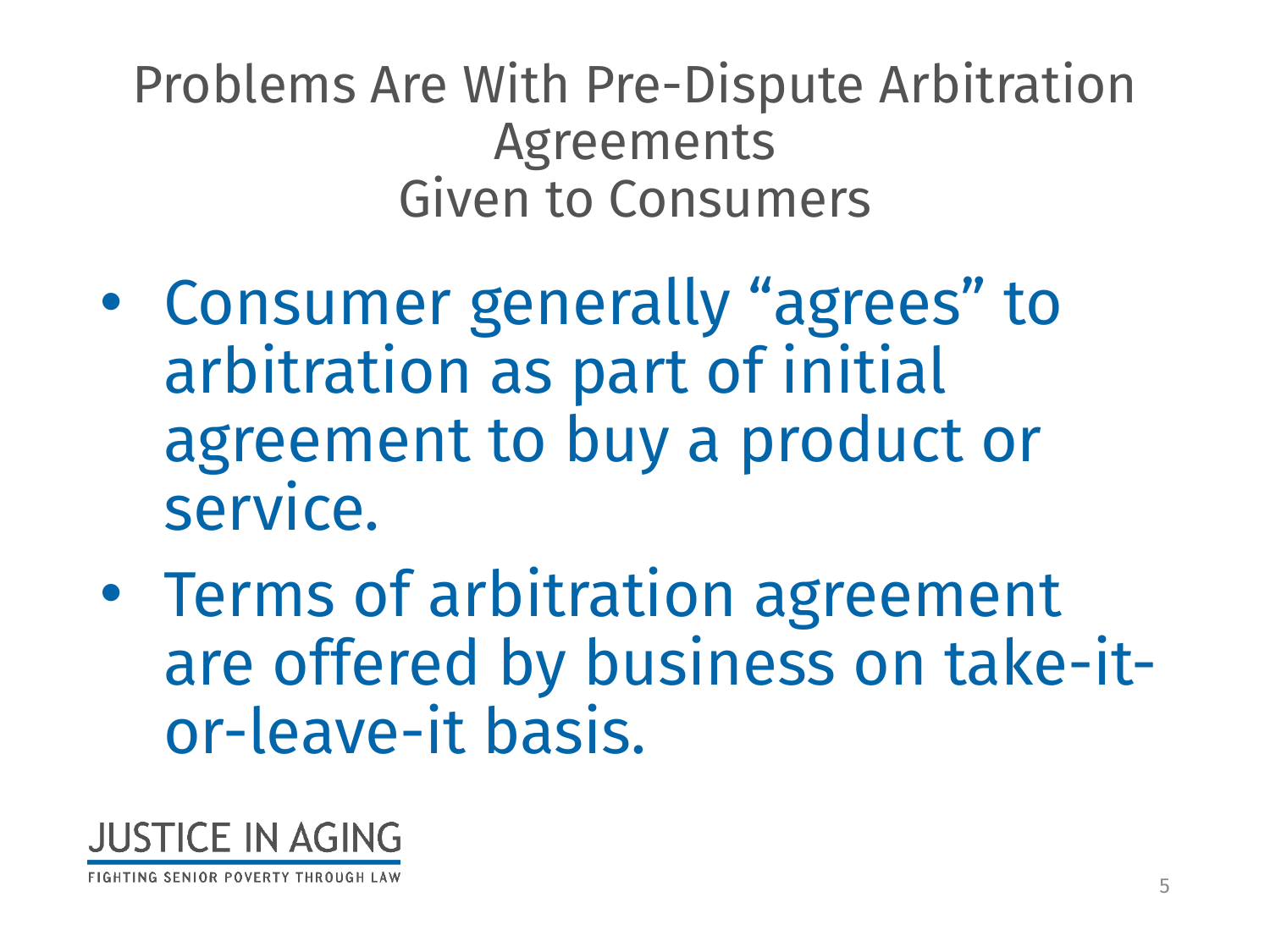

# Problems Are With Pre-Dispute Arbitration Agreements Given to Consumers
Consumer generally “agrees” to arbitration as part of initial agreement to buy a product or service.
Terms of arbitration agreement are offered by business on take-it-or-leave-it basis.
5